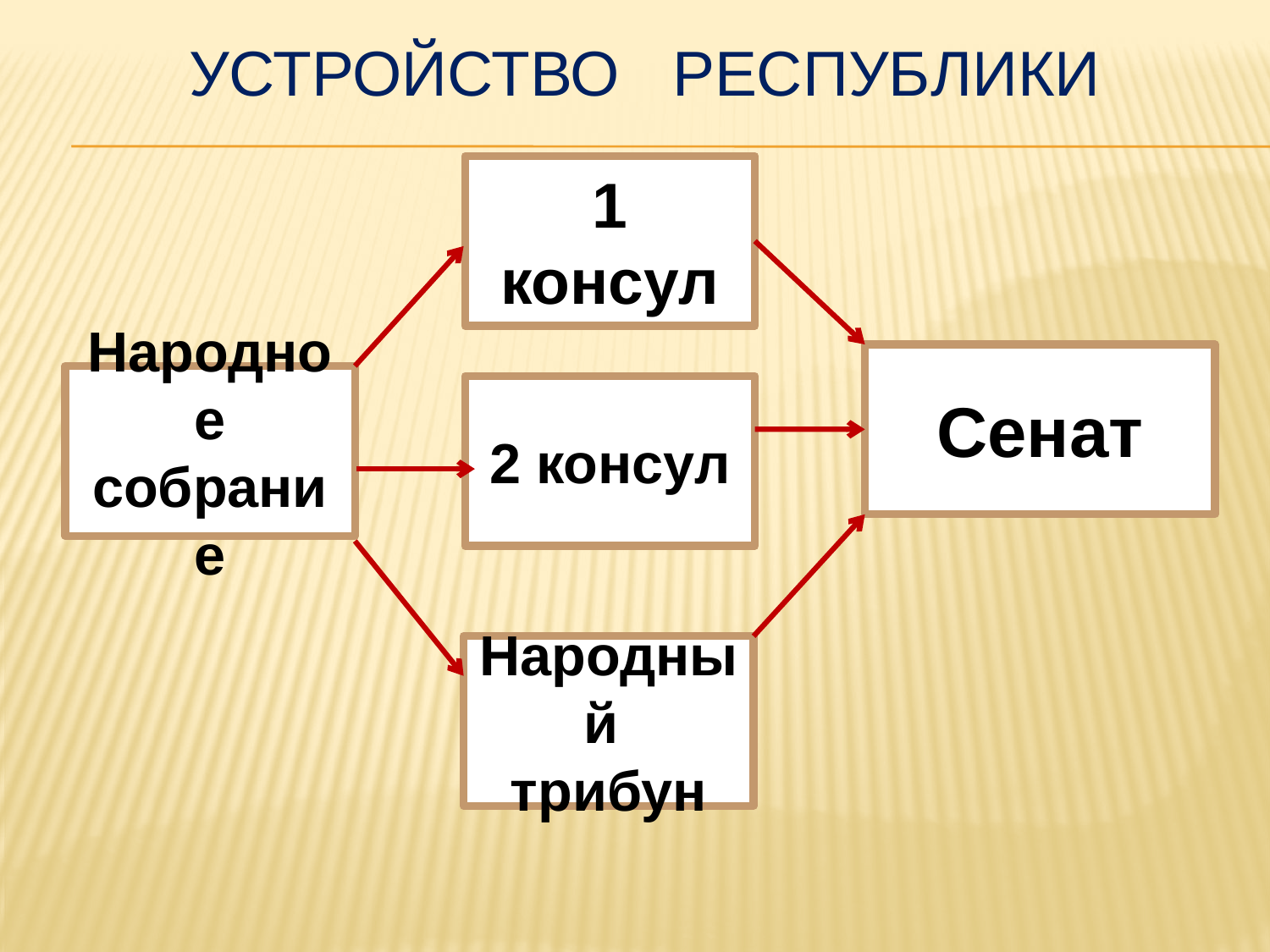

# Устройство   республики
1 консул
Сенат
Народное
собрание
2 консул
Народный
трибун